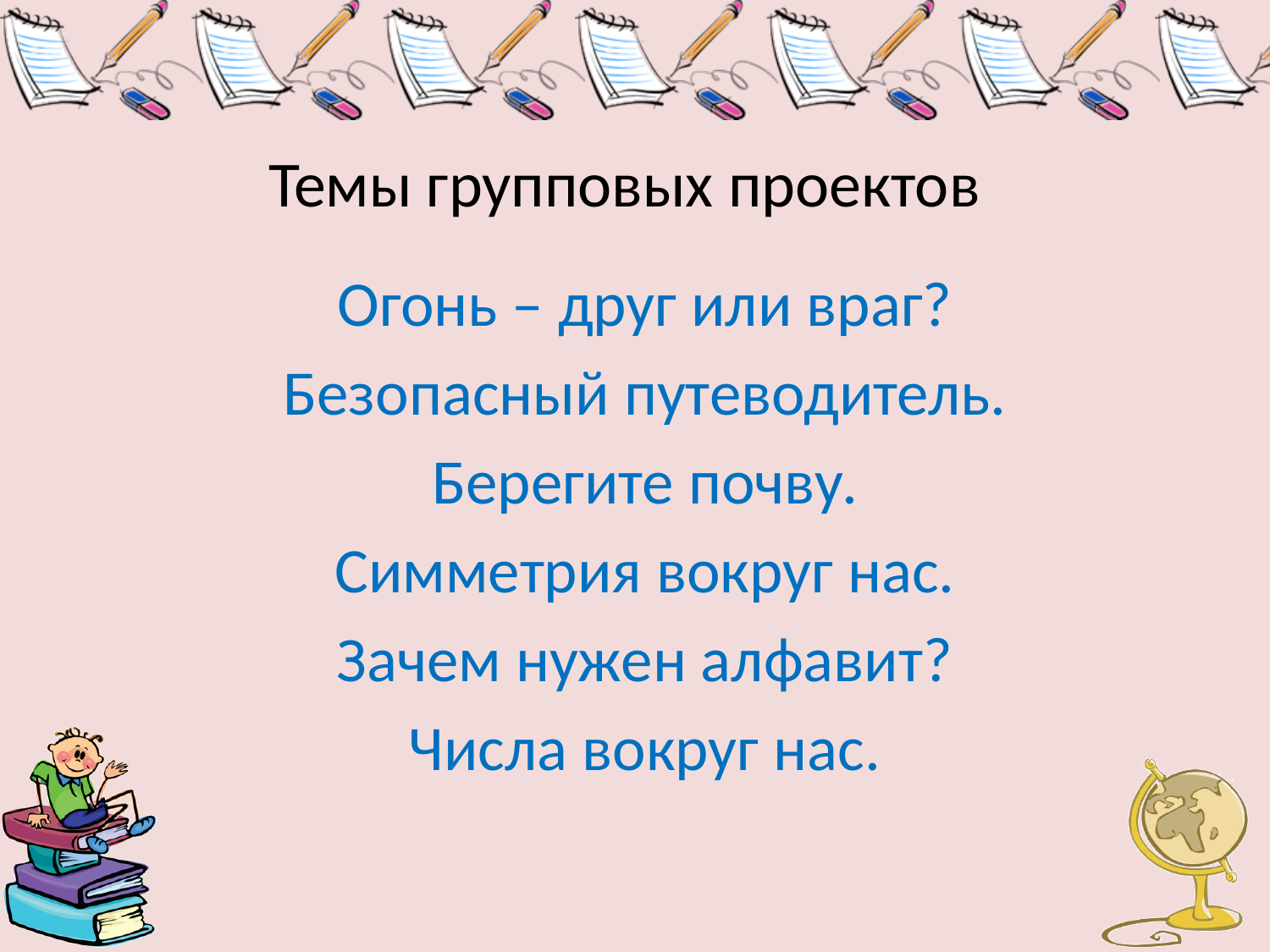

# Темы групповых проектов
Огонь – друг или враг?
Безопасный путеводитель.
Берегите почву.
Симметрия вокруг нас.
Зачем нужен алфавит?
Числа вокруг нас.